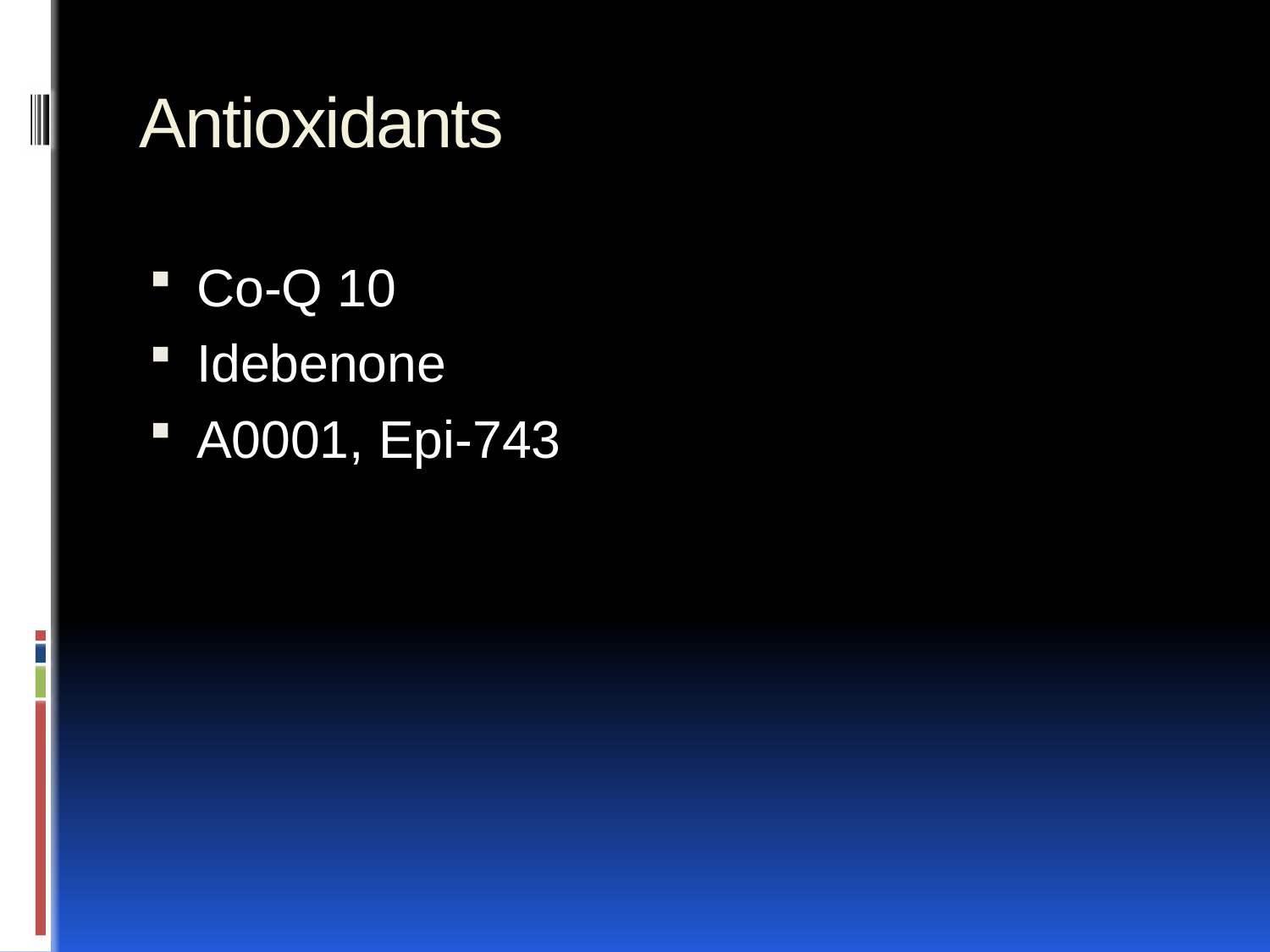

# Antioxidants
Co-Q 10
Idebenone
A0001, Epi-743